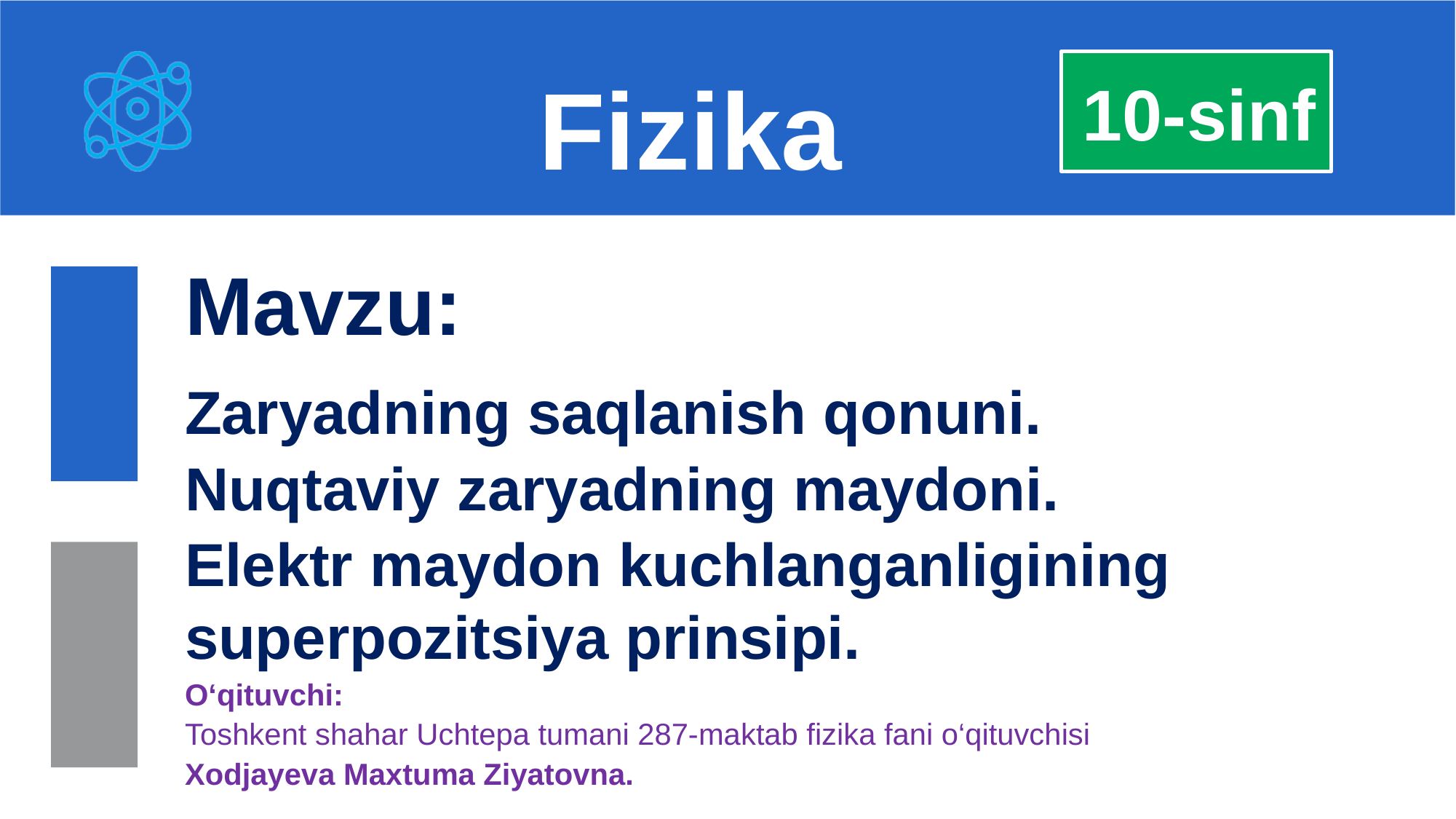

Fizika
10-sinf

Mavzu:
Zaryadning saqlanish qonuni.
Nuqtaviy zaryadning maydoni.
Elektr maydon kuchlanganligining superpozitsiya prinsipi.
O‘qituvchi:
Toshkent shahar Uchtepa tumani 287-maktab fizika fani o‘qituvchisi
Xodjayeva Maxtuma Ziyatovna.